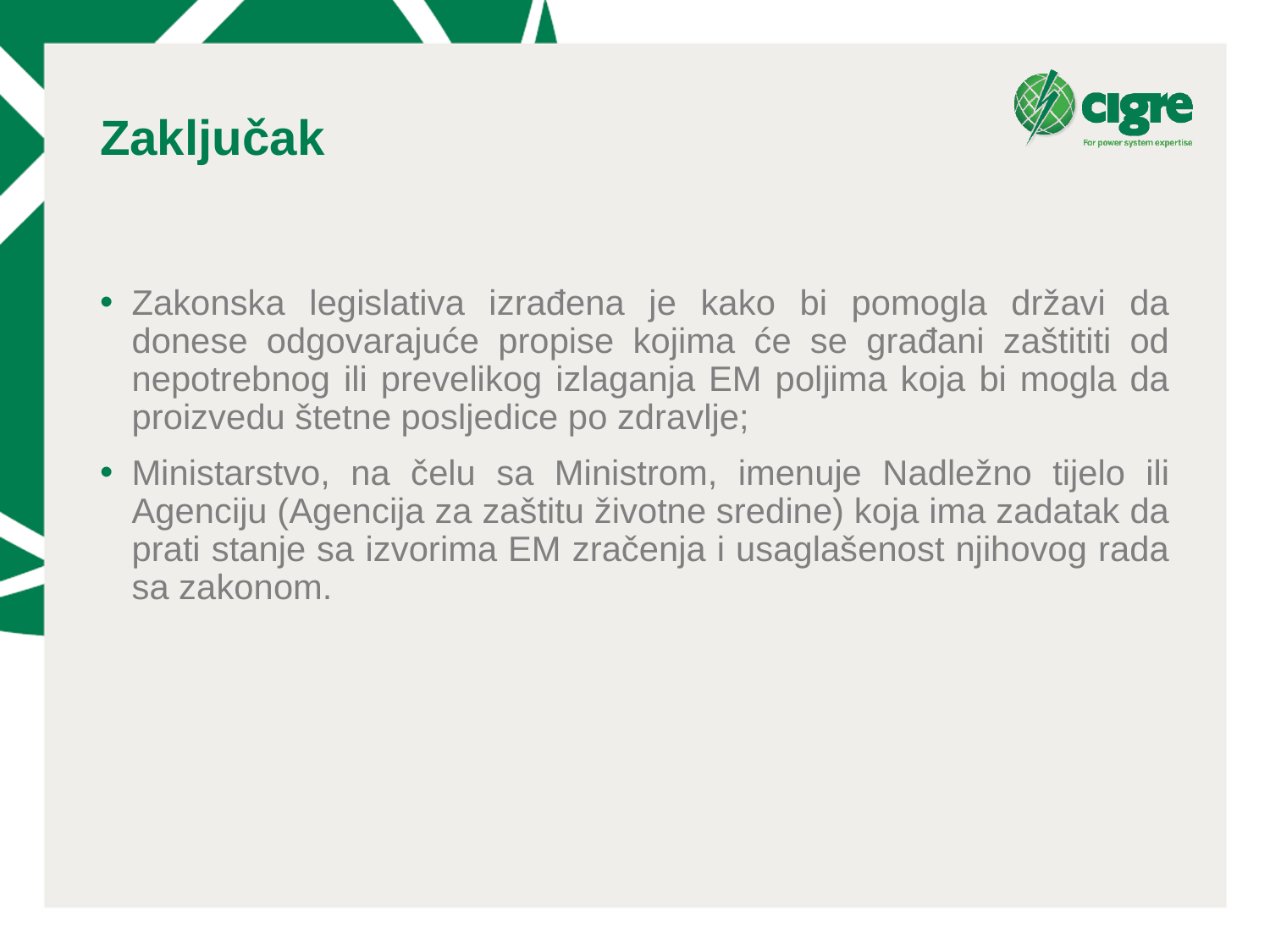

# Zaključak
Zakonska legislativa izrađena je kako bi pomogla državi da donese odgovarajuće propise kojima će se građani zaštititi od nepotrebnog ili prevelikog izlaganja EM poljima koja bi mogla da proizvedu štetne posljedice po zdravlje;
Ministarstvo, na čelu sa Ministrom, imenuje Nadležno tijelo ili Agenciju (Agencija za zaštitu životne sredine) koja ima zadatak da prati stanje sa izvorima EM zračenja i usaglašenost njihovog rada sa zakonom.